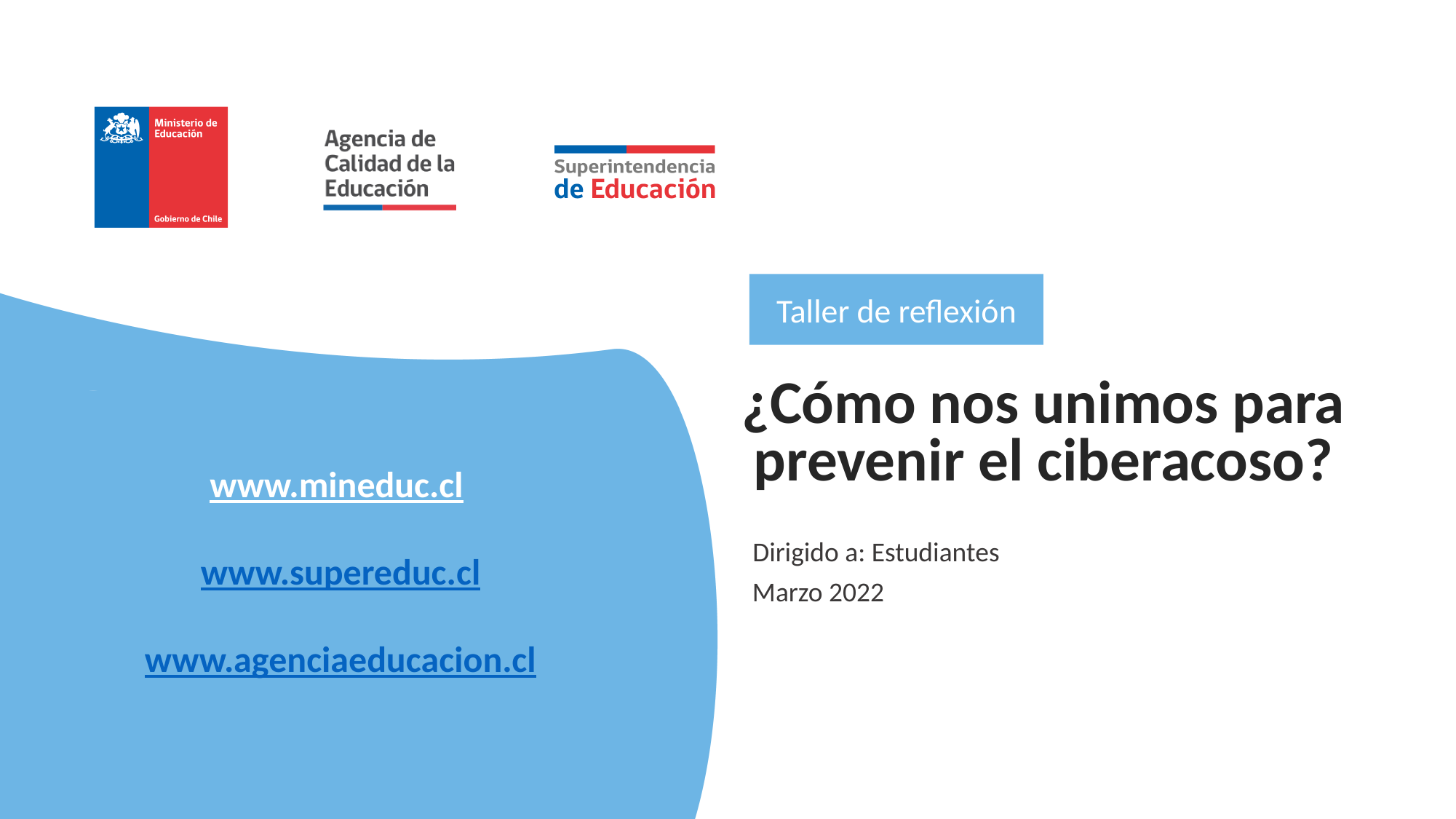

Taller de reflexión
¿Cómo nos unimos para prevenir el ciberacoso?

www.mineduc.cl
www.supereduc.cl
www.agenciaeducacion.cl

Dirigido a: Estudiantes
Marzo 2022